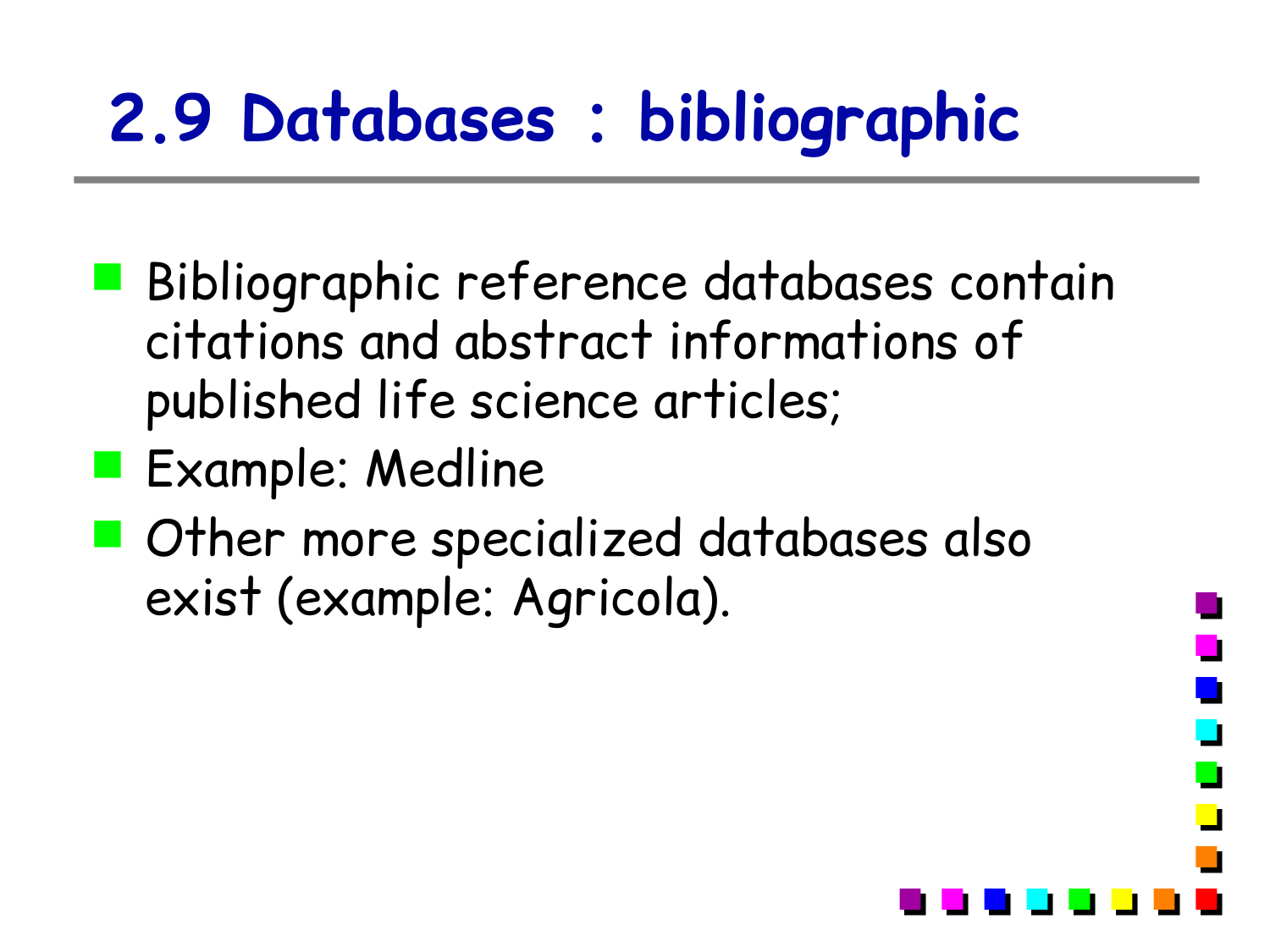

# 2.9 Databases : bibliographic
Bibliographic reference databases contain citations and abstract informations of published life science articles;
Example: Medline
Other more specialized databases also exist (example: Agricola).